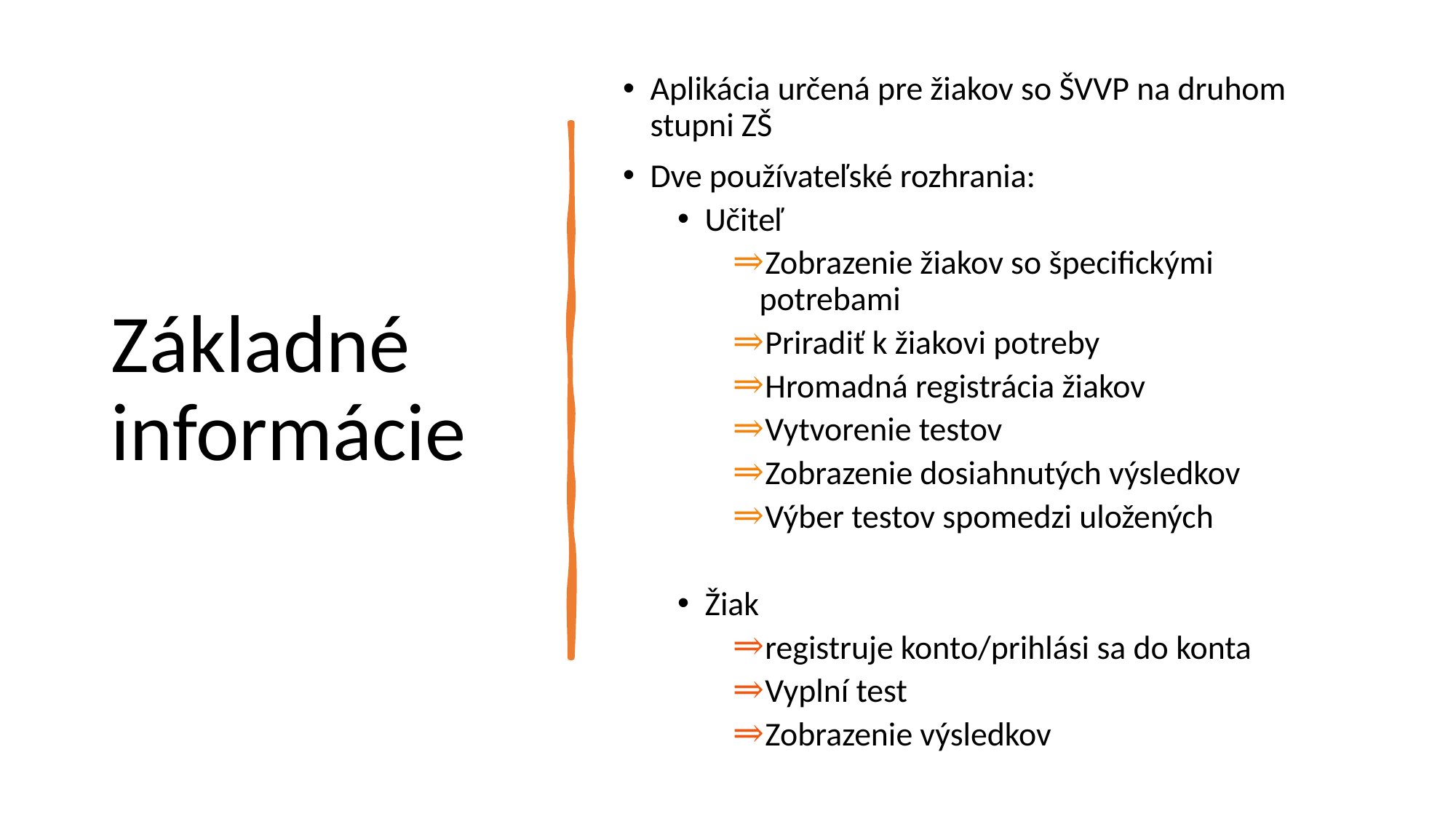

# Základné informácie
Aplikácia určená pre žiakov so ŠVVP na druhom stupni ZŠ
Dve používateľské rozhrania:
Učiteľ
Zobrazenie žiakov so špecifickými potrebami
Priradiť k žiakovi potreby
Hromadná registrácia žiakov
Vytvorenie testov
Zobrazenie dosiahnutých výsledkov
Výber testov spomedzi uložených

Žiak
registruje konto/prihlási sa do konta
Vyplní test
Zobrazenie výsledkov